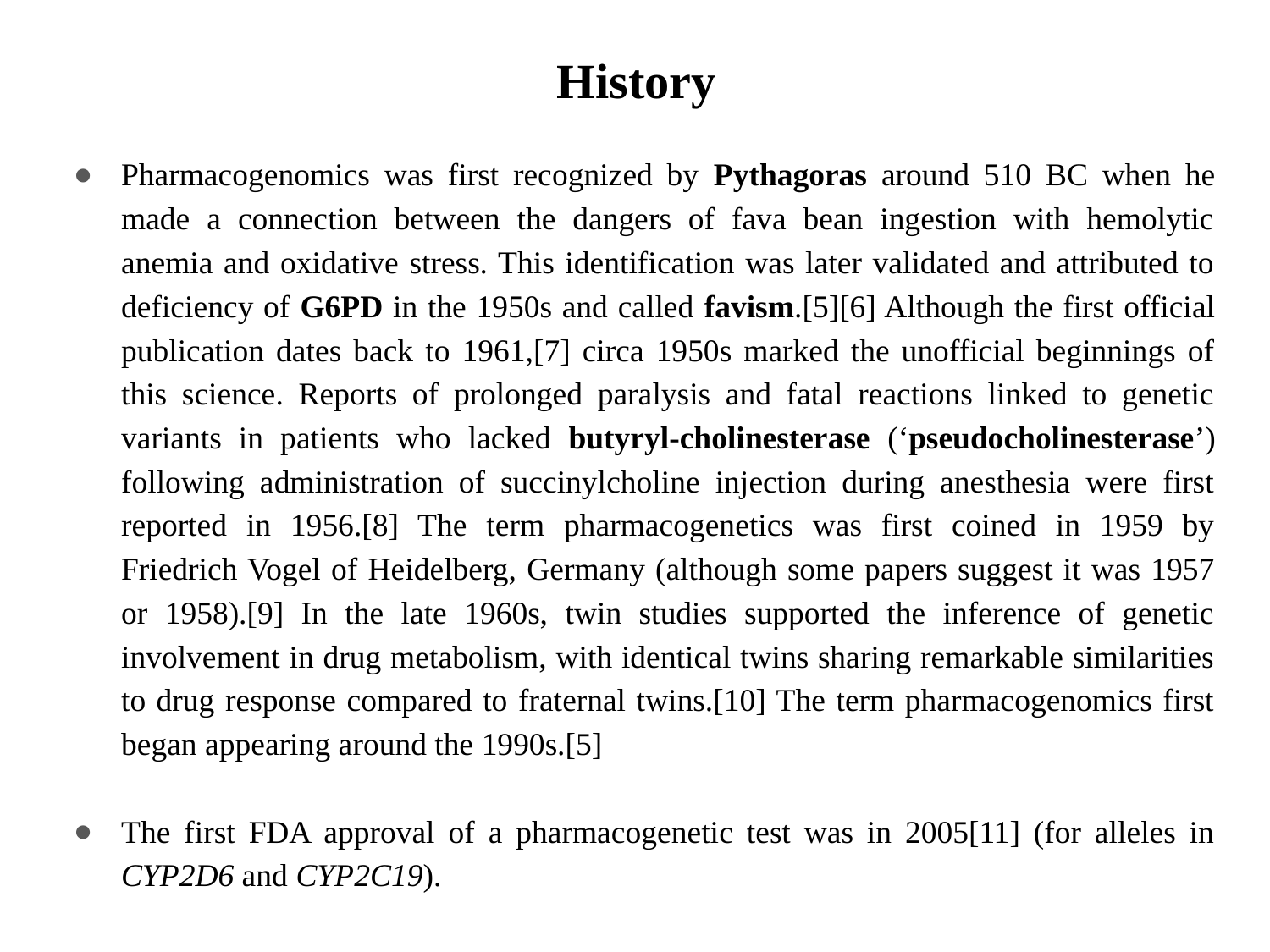

# History
Pharmacogenomics was first recognized by Pythagoras around 510 BC when he made a connection between the dangers of fava bean ingestion with hemolytic anemia and oxidative stress. This identification was later validated and attributed to deficiency of G6PD in the 1950s and called favism.[5][6] Although the first official publication dates back to 1961,[7] circa 1950s marked the unofficial beginnings of this science. Reports of prolonged paralysis and fatal reactions linked to genetic variants in patients who lacked butyryl-cholinesterase (‘pseudocholinesterase’) following administration of succinylcholine injection during anesthesia were first reported in 1956.[8] The term pharmacogenetics was first coined in 1959 by Friedrich Vogel of Heidelberg, Germany (although some papers suggest it was 1957 or 1958).[9] In the late 1960s, twin studies supported the inference of genetic involvement in drug metabolism, with identical twins sharing remarkable similarities to drug response compared to fraternal twins.[10] The term pharmacogenomics first began appearing around the 1990s.[5]

The first FDA approval of a pharmacogenetic test was in 2005[11] (for alleles in CYP2D6 and CYP2C19).